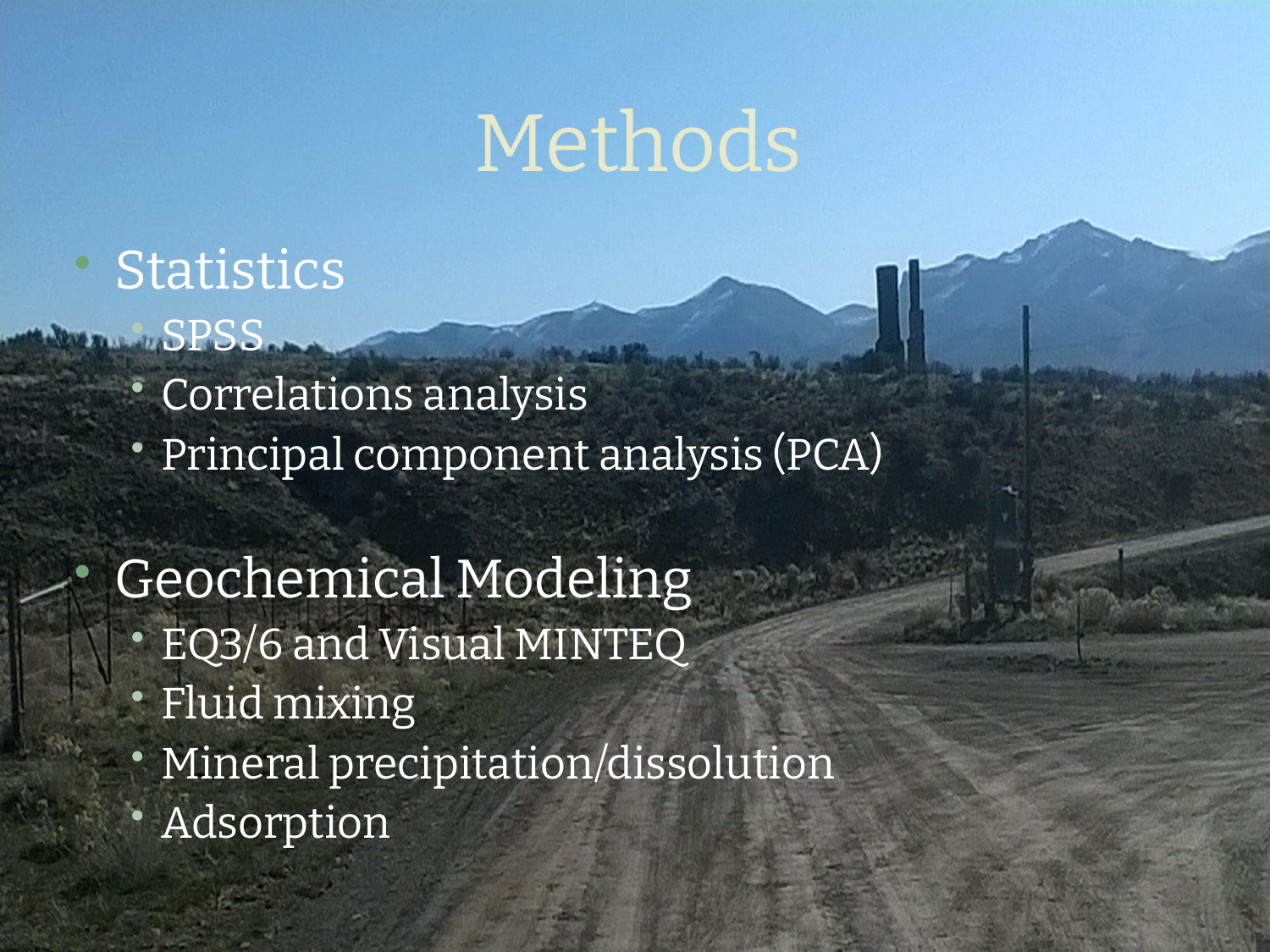

# Methods
Statistics
SPSS
Correlations analysis
Principal component analysis (PCA)

Geochemical Modeling
EQ3/6 and Visual MINTEQ
Fluid mixing
Mineral precipitation/dissolution
Adsorption